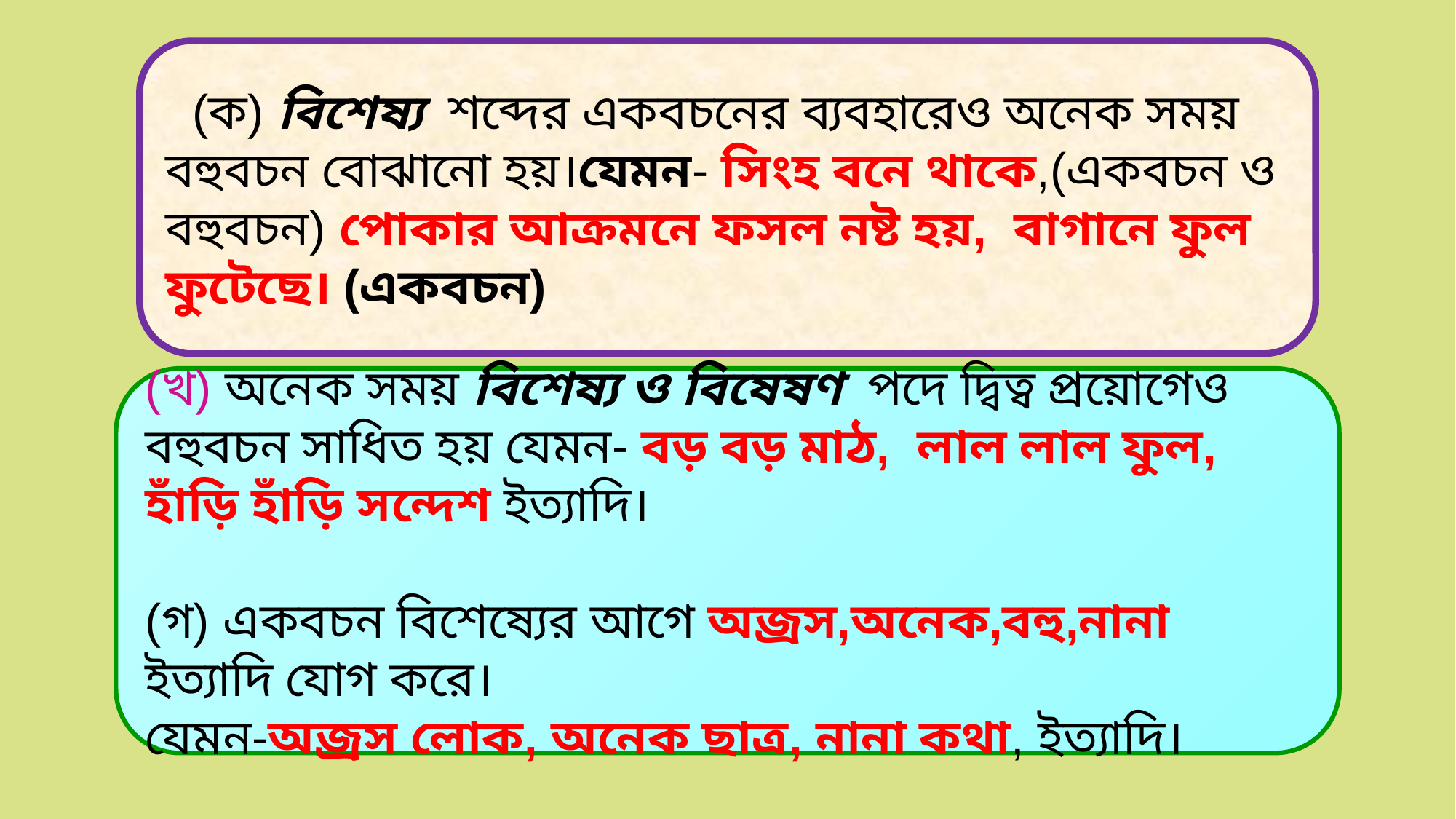

(ক) বিশেষ্য  শব্দের একবচনের ব্যবহারেও অনেক সময় বহুবচন বোঝানো হয়।যেমন- সিংহ বনে থাকে,(একবচন ও বহুবচন) পোকার আক্রমনে ফসল নষ্ট হয়,  বাগানে ফুল ফুটেছে। (একবচন)
(খ) অনেক সময় বিশেষ্য ও বিষেষণ  পদে দ্বিত্ব প্রয়োগেও বহুবচন সাধিত হয় যেমন- বড় বড় মাঠ,  লাল লাল ফুল,  হাঁড়ি হাঁড়ি সন্দেশ ইত্যাদি।

(গ) একবচন বিশেষ্যের আগে অজ্রস,অনেক,বহু,নানা  ইত্যাদি যোগ করে।
যেমন-অজ্রস লোক, অনেক ছাত্র, নানা কথা, ইত্যাদি।